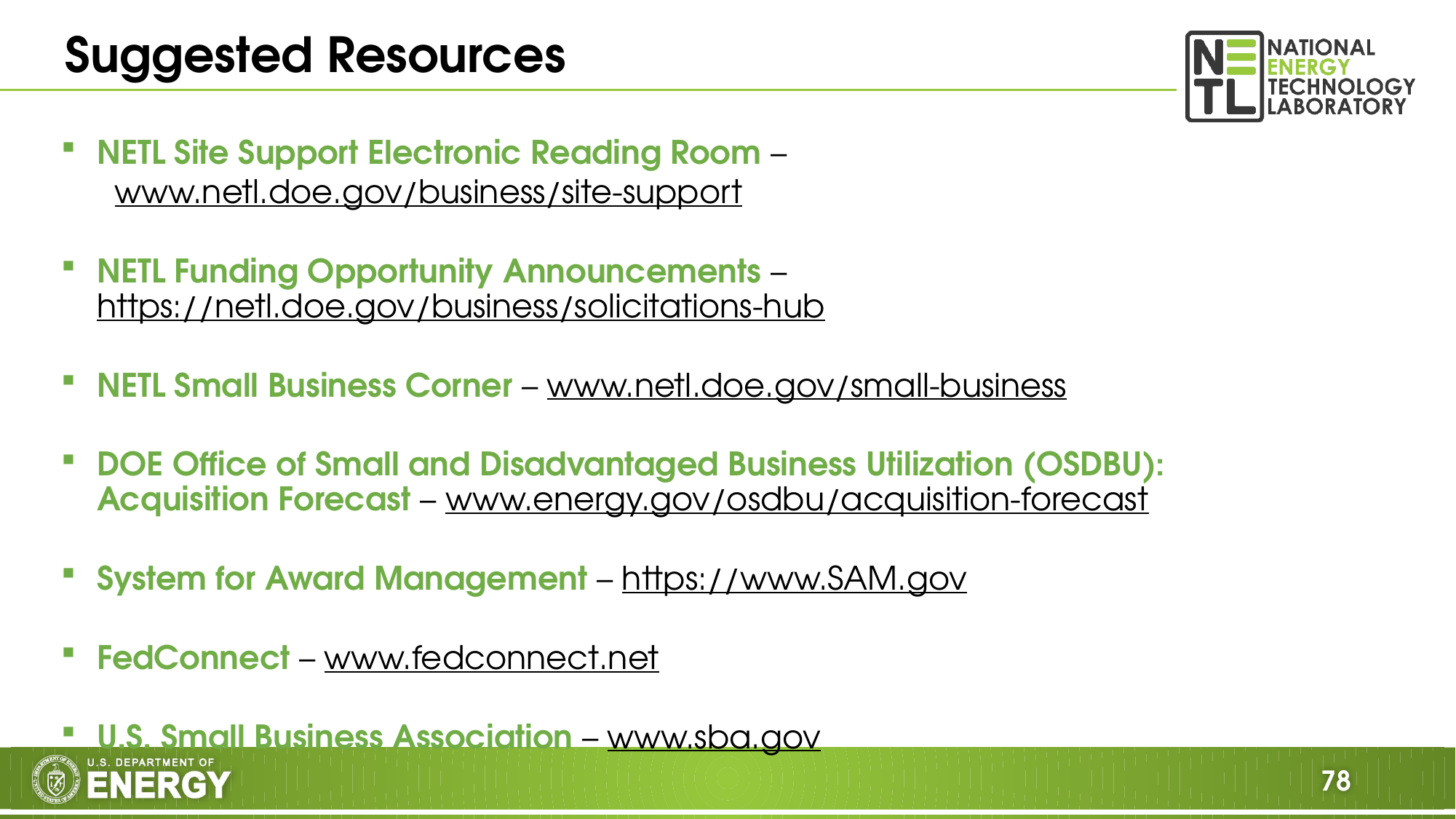

Suggested Resources
NETL Site Support Electronic Reading Room –
      www.netl.doe.gov/business/site-support

NETL Funding Opportunity Announcements – https://netl.doe.gov/business/solicitations-hub

NETL Small Business Corner – www.netl.doe.gov/small-business

DOE Office of Small and Disadvantaged Business Utilization (OSDBU): Acquisition Forecast – www.energy.gov/osdbu/acquisition-forecast

System for Award Management – https://www.SAM.gov

FedConnect – www.fedconnect.net

U.S. Small Business Association – www.sba.gov